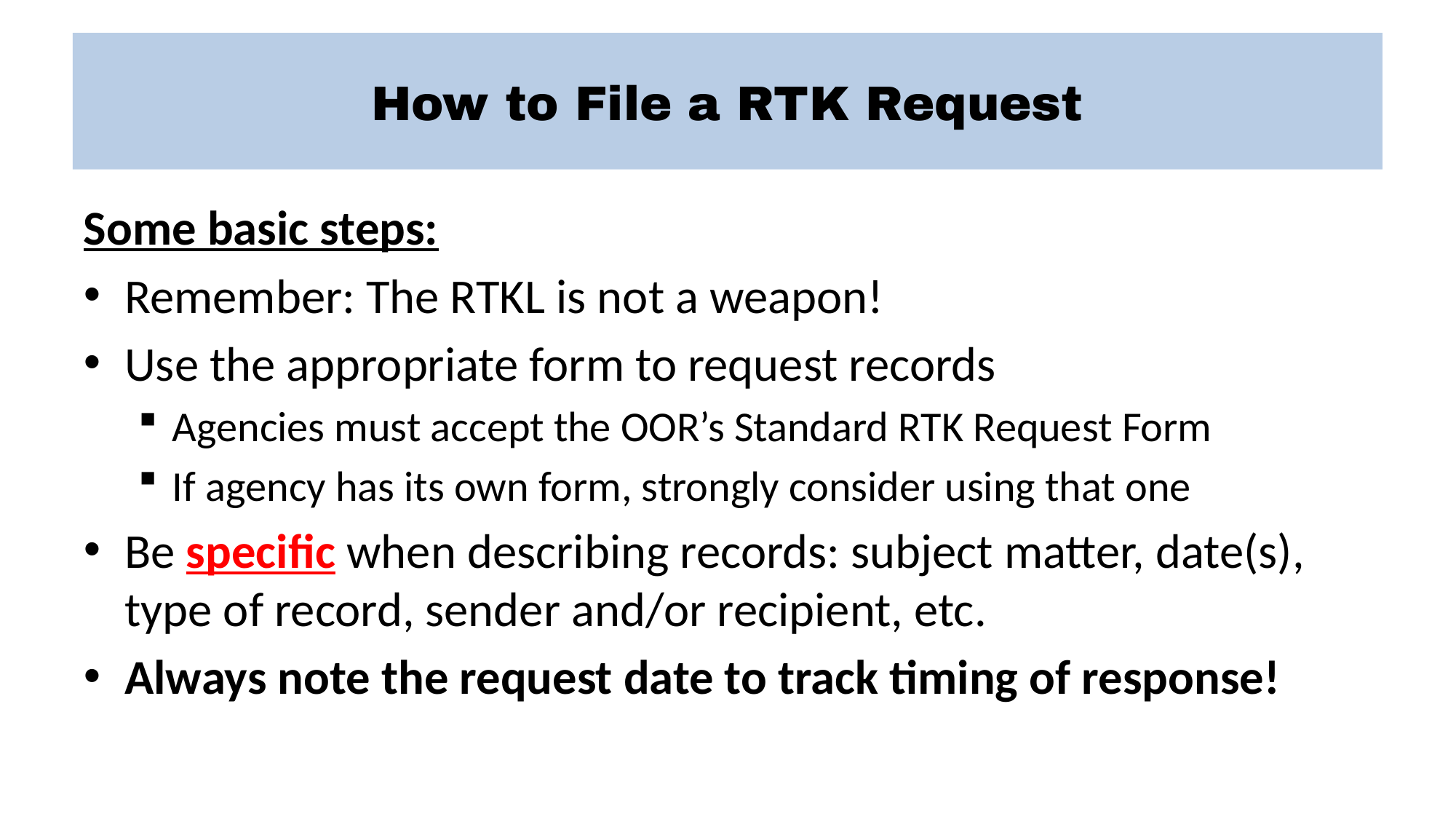

# How to File a RTK Request
Some basic steps:
Remember: The RTKL is not a weapon!
Use the appropriate form to request records
Agencies must accept the OOR’s Standard RTK Request Form
If agency has its own form, strongly consider using that one
Be specific when describing records: subject matter, date(s), type of record, sender and/or recipient, etc.
Always note the request date to track timing of response!